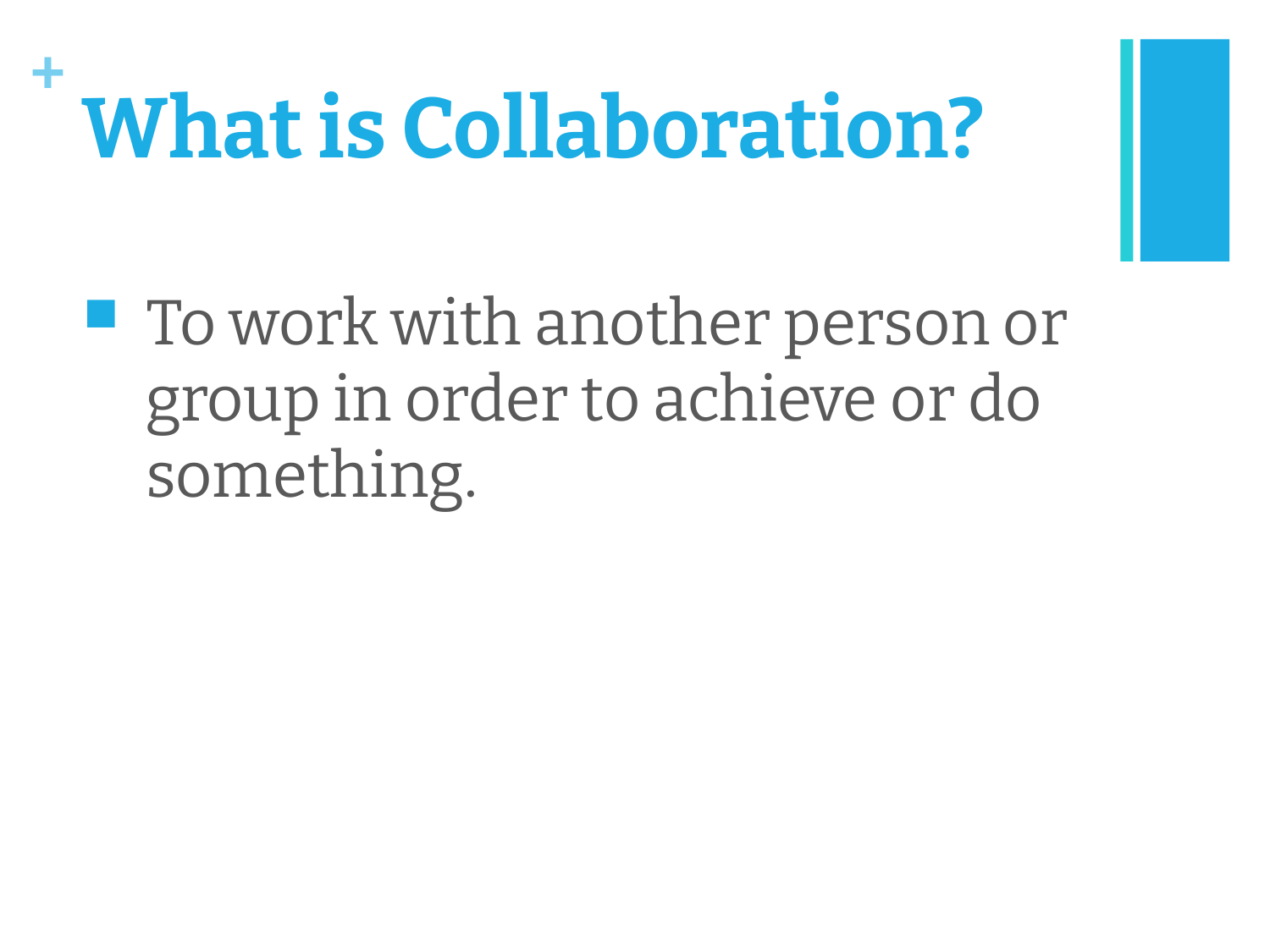

# What is Collaboration?

To work with another person or group in order to achieve or do something.